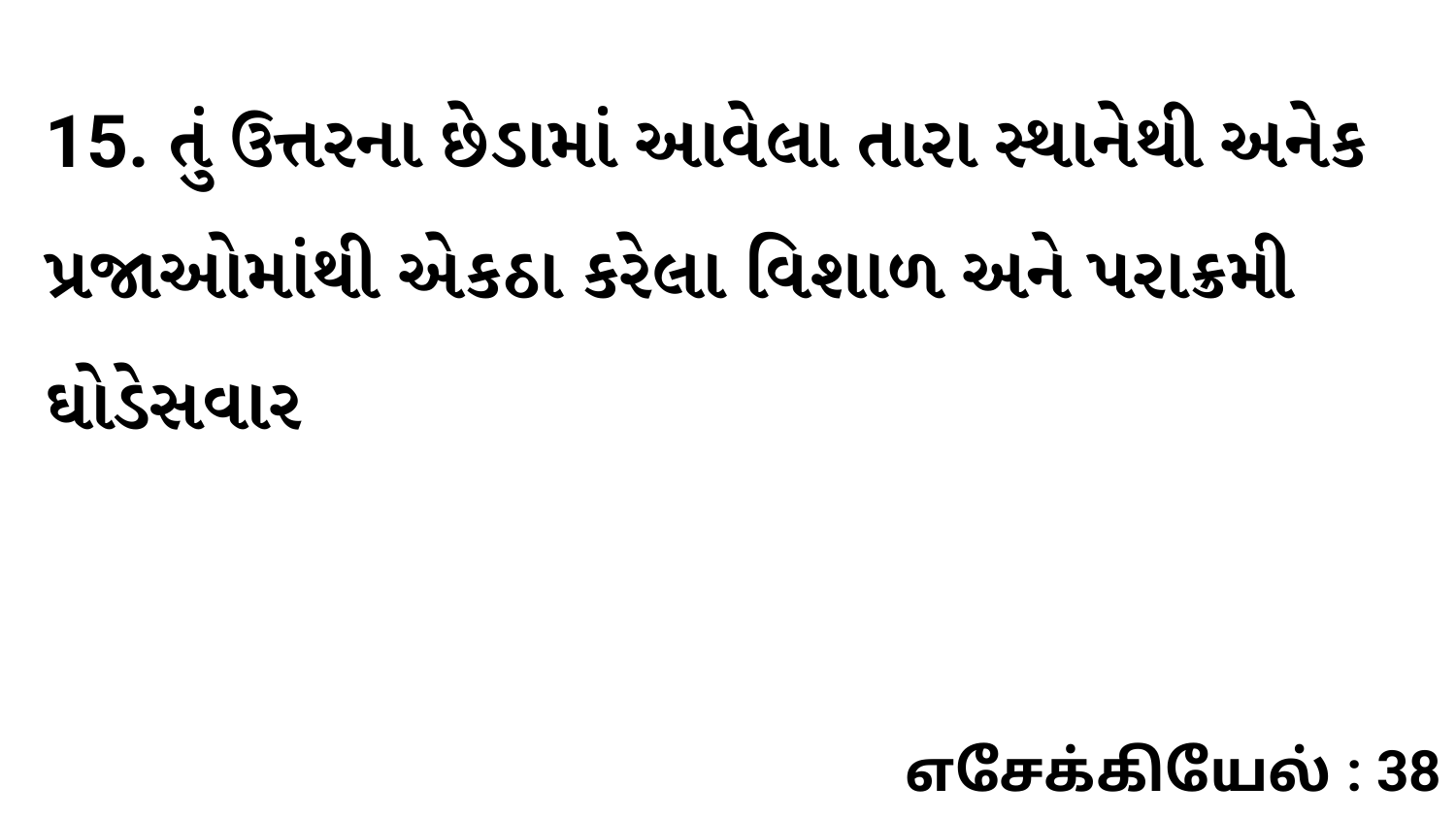

15. તું ઉત્તરના છેડામાં આવેલા તારા સ્થાનેથી અનેક પ્રજાઓમાંથી એકઠા કરેલા વિશાળ અને પરાક્રમી ઘોડેસવાર
எசேக்கியேல் : 38